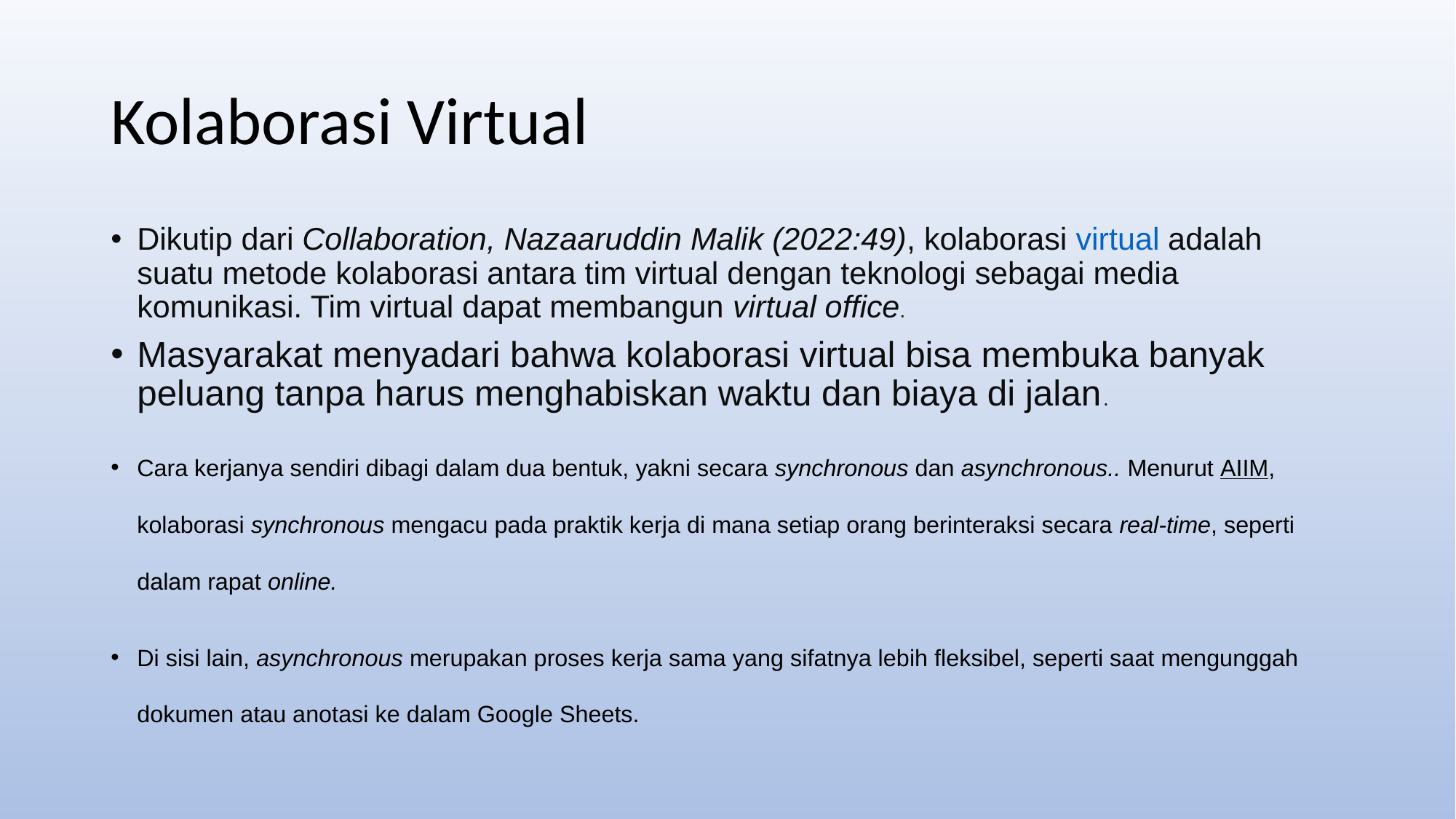

# Kolaborasi Virtual
Dikutip dari Collaboration, Nazaaruddin Malik (2022:49), kolaborasi virtual adalah suatu metode kolaborasi antara tim virtual dengan teknologi sebagai media komunikasi. Tim virtual dapat membangun virtual office.
Masyarakat menyadari bahwa kolaborasi virtual bisa membuka banyak peluang tanpa harus menghabiskan waktu dan biaya di jalan.
Cara kerjanya sendiri dibagi dalam dua bentuk, yakni secara synchronous dan asynchronous.. Menurut AIIM, kolaborasi synchronous mengacu pada praktik kerja di mana setiap orang berinteraksi secara real-time, seperti dalam rapat online.
Di sisi lain, asynchronous merupakan proses kerja sama yang sifatnya lebih fleksibel, seperti saat mengunggah dokumen atau anotasi ke dalam Google Sheets.